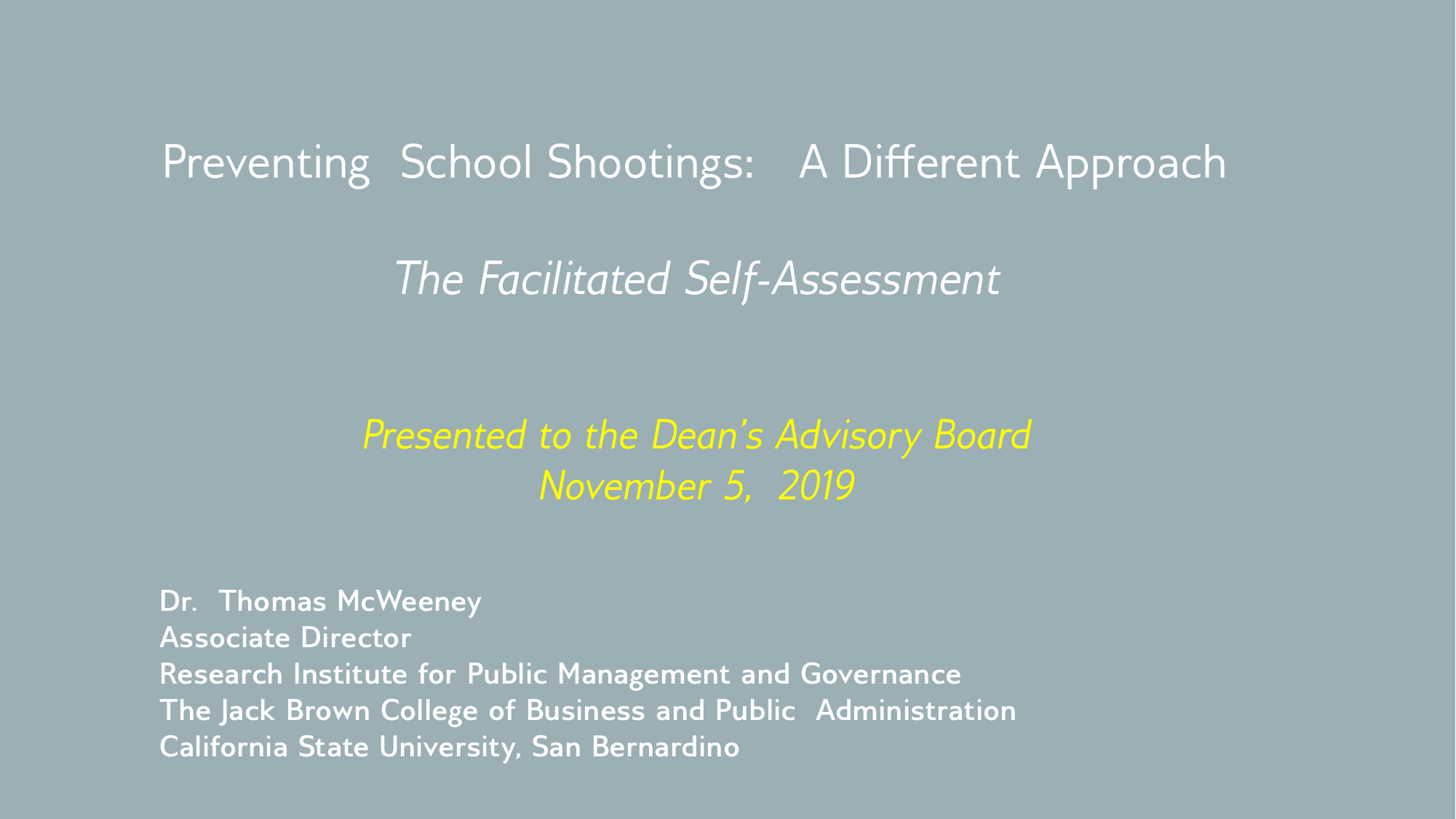

Preventing  School Shootings:   A Different Approach

The Facilitated Self-Assessment

Presented to the Dean’s Advisory Board
November 5,  2019

Dr.  Thomas McWeeney
Associate Director
Research Institute for Public Management and Governance
The Jack Brown College of Business and Public  Administration
California State University, San Bernardino